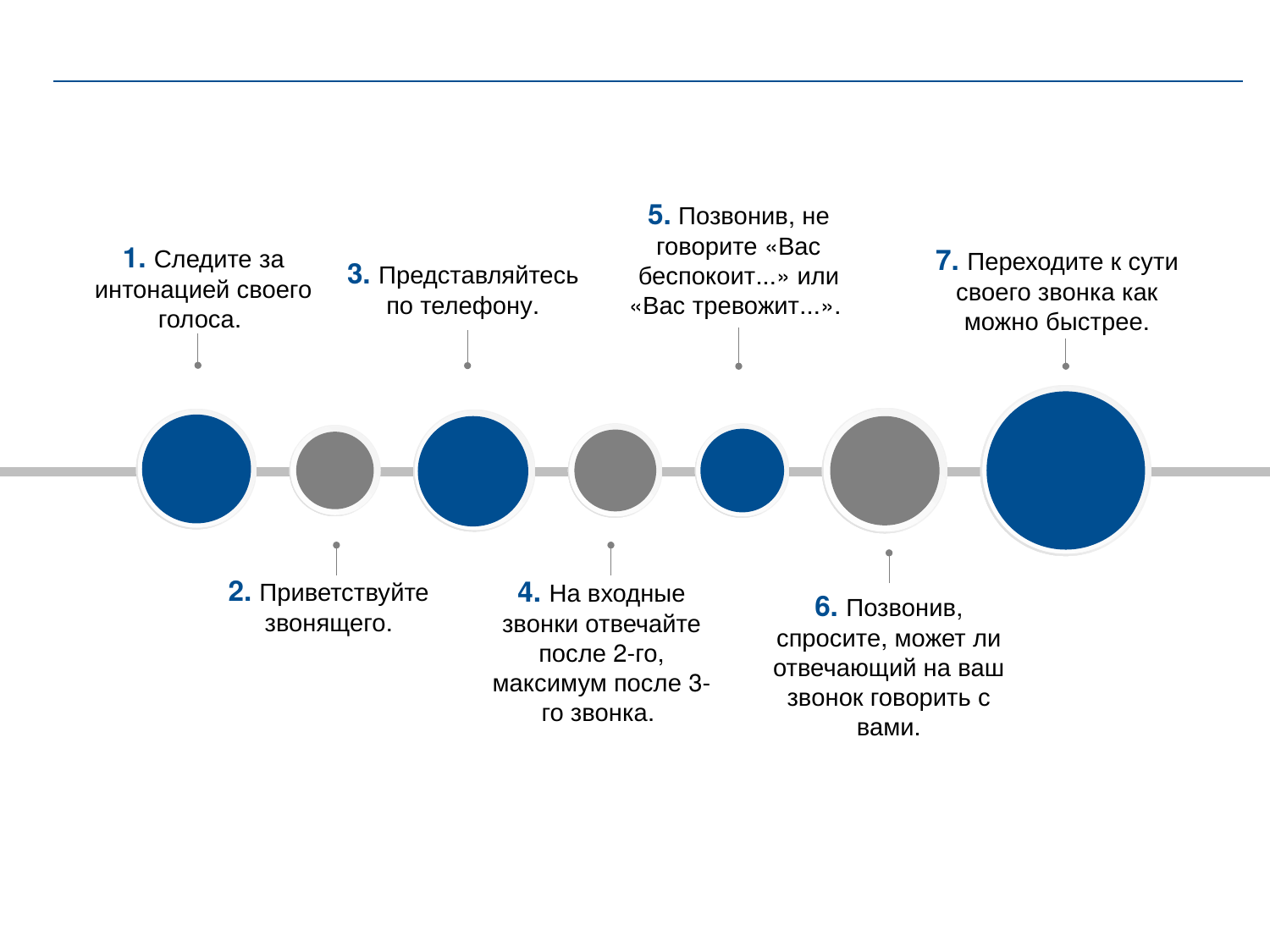

5. Позвонив, не говорите «Вас беспокоит...» или «Вас тревожит...».
1. Следите за интонацией своего голоса.
7. Переходите к сути своего звонка как можно быстрее.
3. Представляйтесь по телефону.

2. Приветствуйте звонящего.
4. На входные звонки отвечайте после 2-го, максимум после 3-го звонка.
6. Позвонив, спросите, может ли отвечающий на ваш звонок говорить с вами.